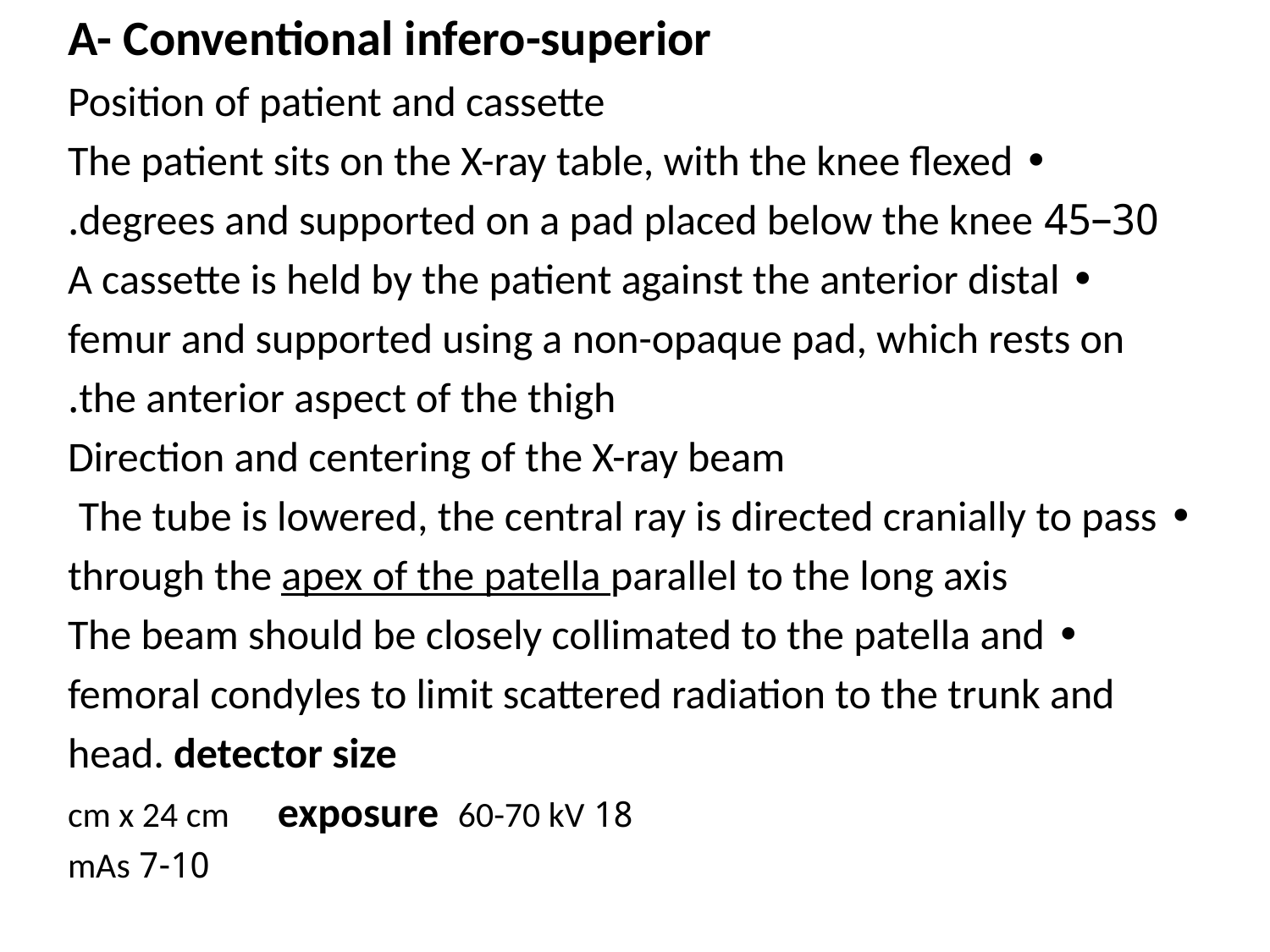

A- Conventional infero-superior
Position of patient and cassette
• The patient sits on the X-ray table, with the knee flexed
30–45 degrees and supported on a pad placed below the knee.
• A cassette is held by the patient against the anterior distal
femur and supported using a non-opaque pad, which rests on
the anterior aspect of the thigh.
Direction and centering of the X-ray beam
• The tube is lowered, the central ray is directed cranially to pass
through the apex of the patella parallel to the long axis
• The beam should be closely collimated to the patella and
femoral condyles to limit scattered radiation to the trunk and
 head. detector size
18 cm x 24 cm      exposure  60-70 kV
7-10 mAs